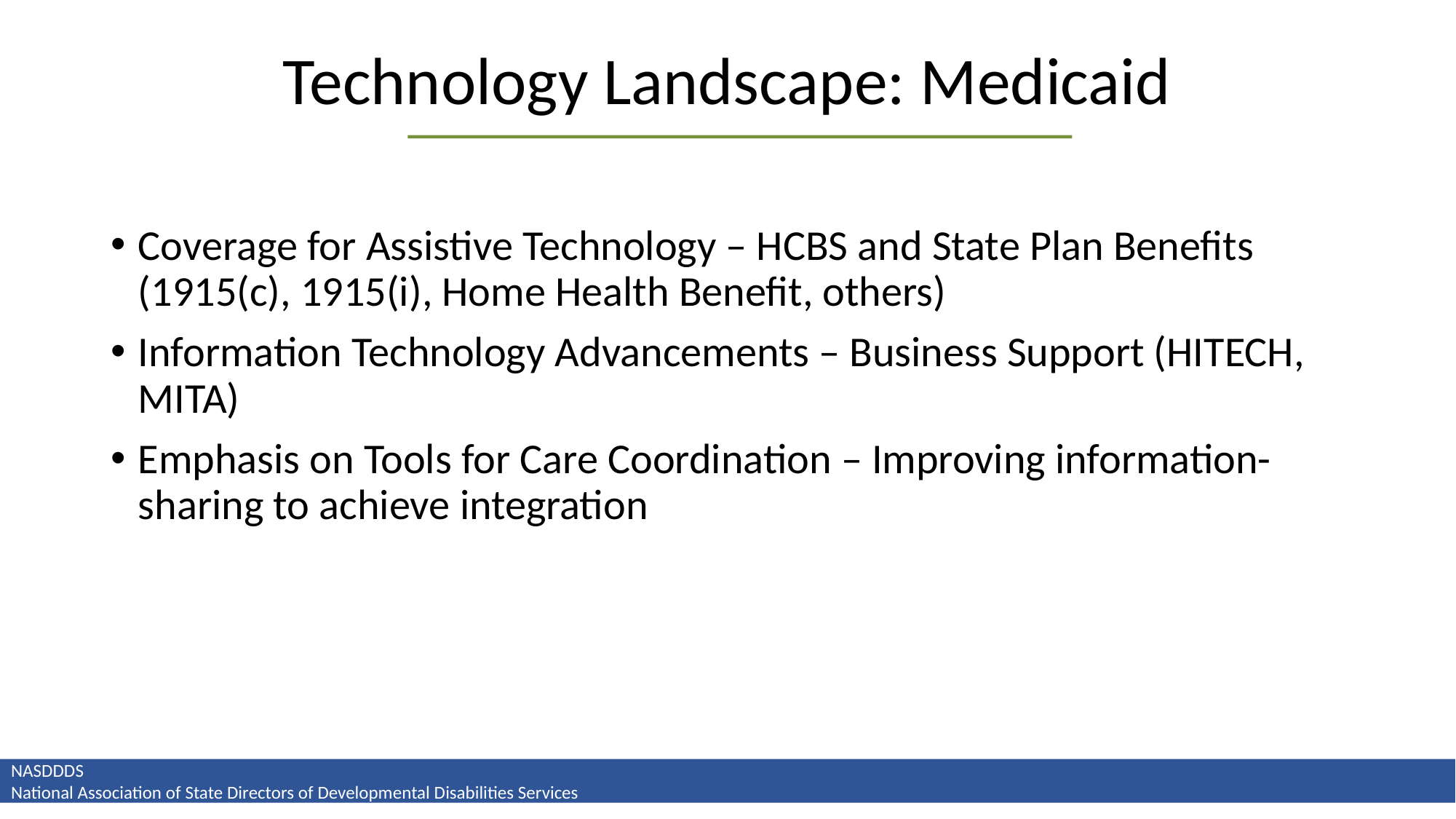

# Technology Landscape: Medicaid

Coverage for Assistive Technology – HCBS and State Plan Benefits (1915(c), 1915(i), Home Health Benefit, others)
Information Technology Advancements – Business Support (HITECH, MITA)
Emphasis on Tools for Care Coordination – Improving information-sharing to achieve integration
NASDDDS
National Association of State Directors of Developmental Disabilities Services